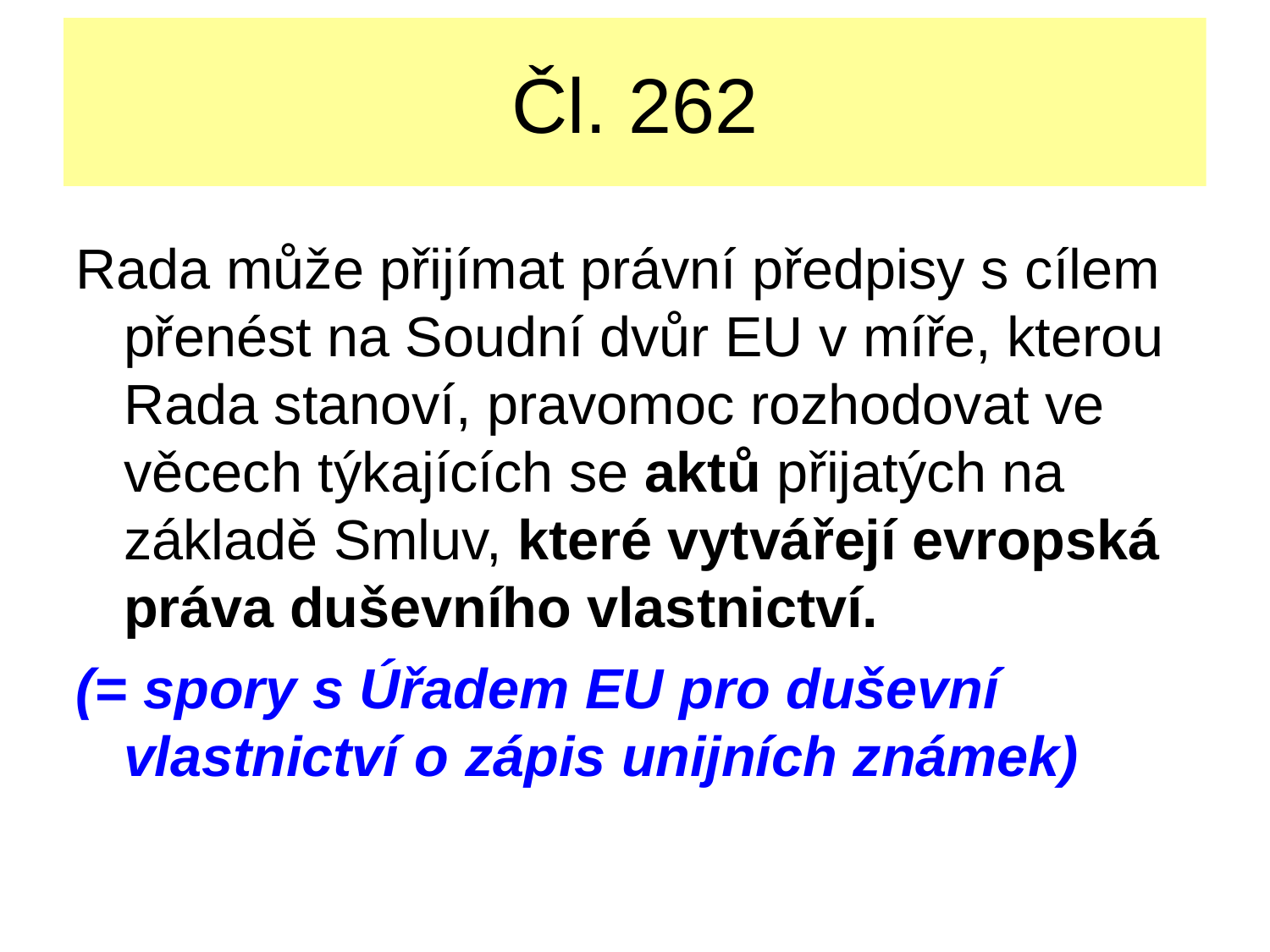

# Čl. 262
Rada může přijímat právní předpisy s cílem přenést na Soudní dvůr EU v míře, kterou Rada stanoví, pravomoc rozhodovat ve věcech týkajících se aktů přijatých na základě Smluv, které vytvářejí evropská práva duševního vlastnictví.
(= spory s Úřadem EU pro duševní vlastnictví o zápis unijních známek)